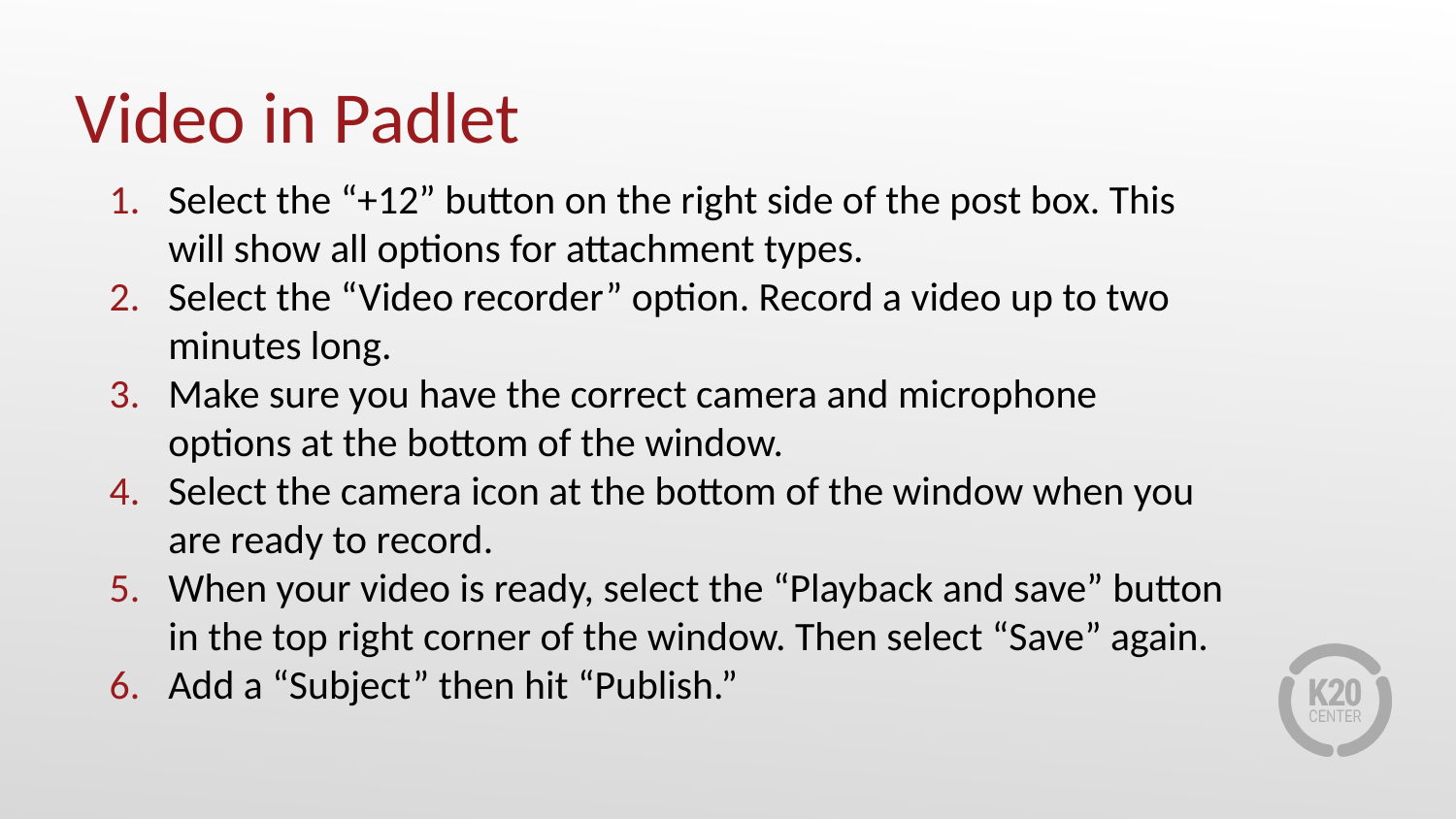

# Video in Padlet
Select the “+12” button on the right side of the post box. This will show all options for attachment types.
Select the “Video recorder” option. Record a video up to two minutes long.
Make sure you have the correct camera and microphone options at the bottom of the window.
Select the camera icon at the bottom of the window when you are ready to record.
When your video is ready, select the “Playback and save” button in the top right corner of the window. Then select “Save” again.
Add a “Subject” then hit “Publish.”